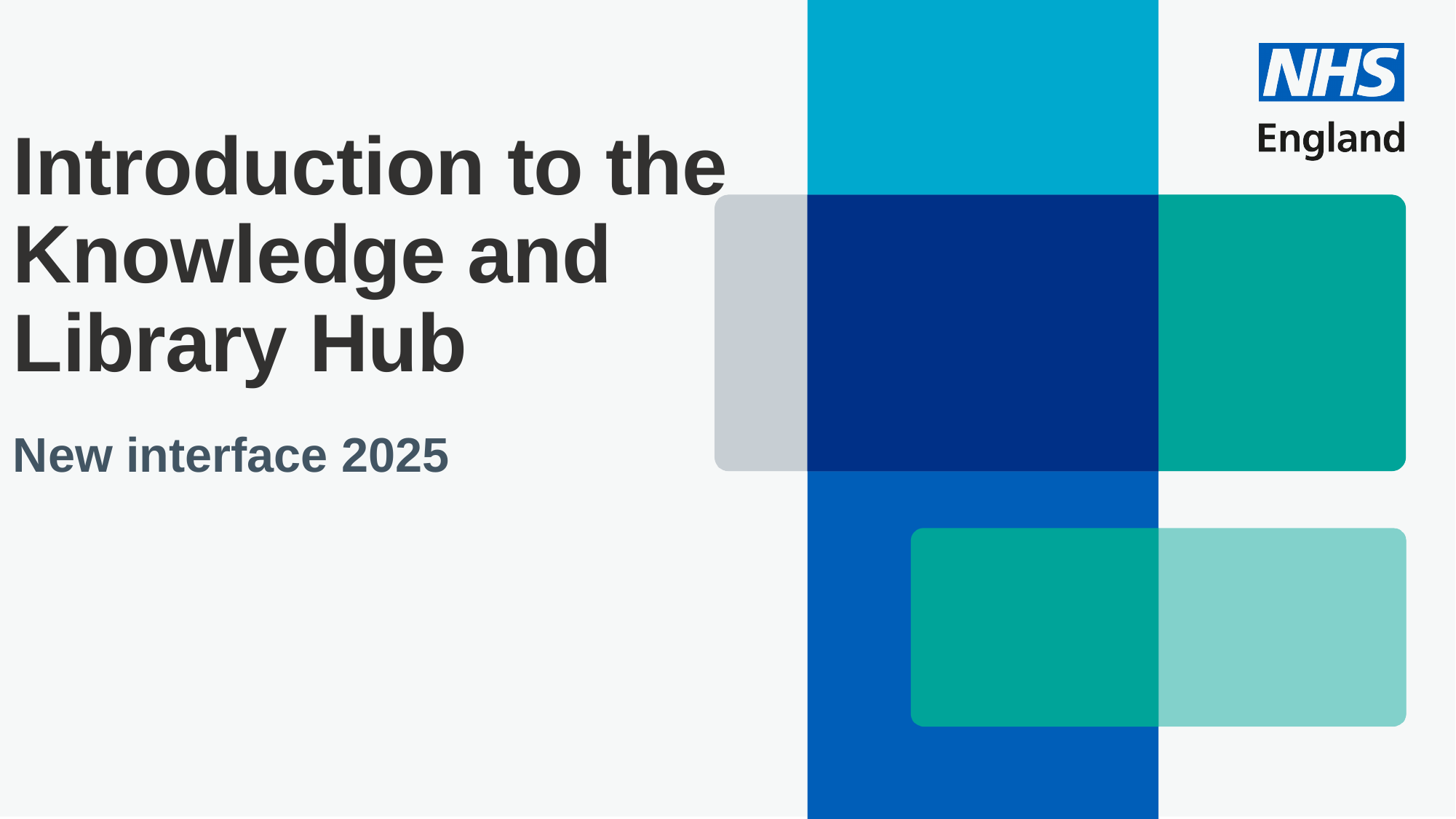

# Introduction to the Knowledge and Library Hub
New interface 2025